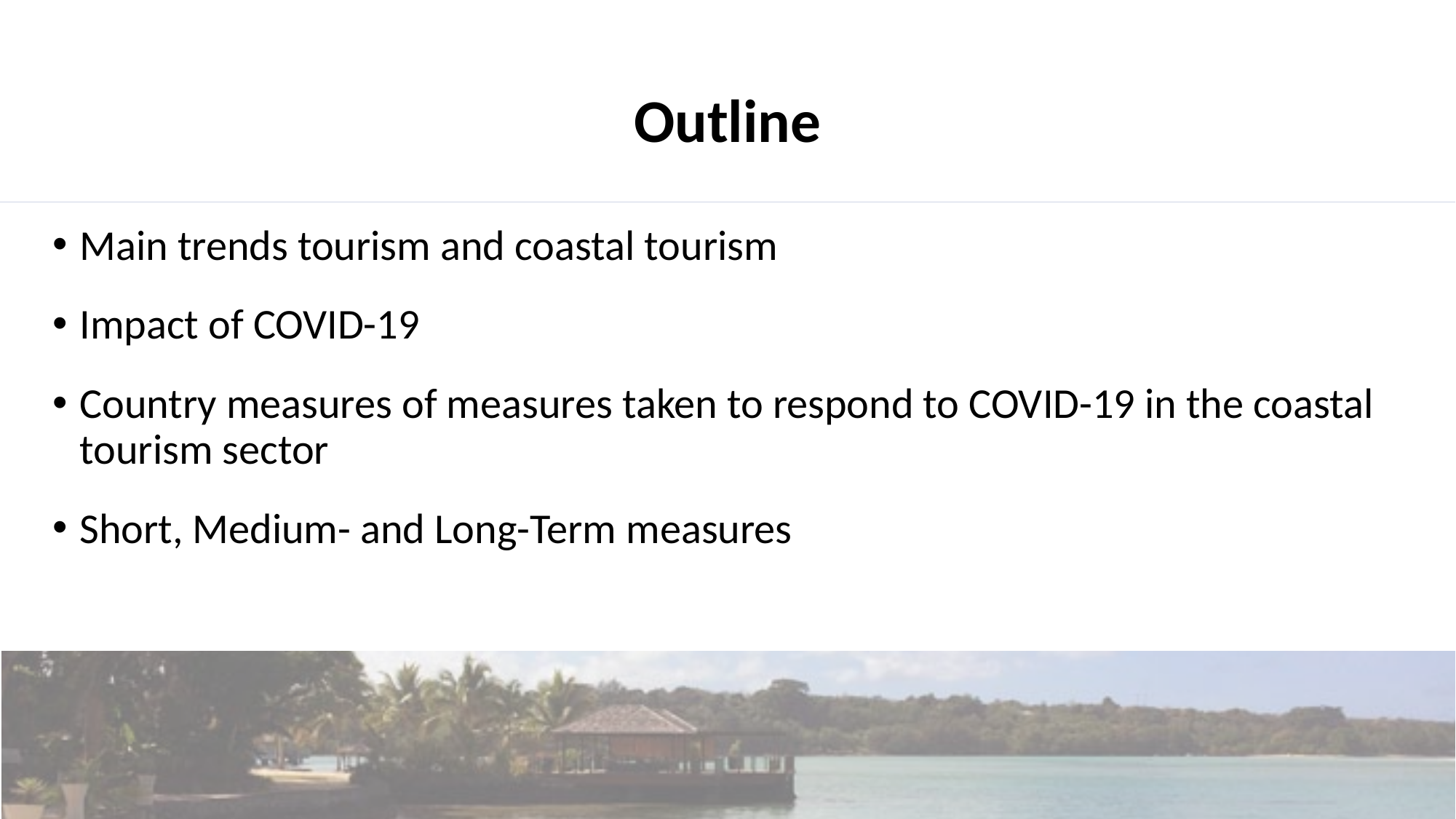

# Outline
Main trends tourism and coastal tourism
Impact of COVID-19
Country measures of measures taken to respond to COVID-19 in the coastal tourism sector
Short, Medium- and Long-Term measures